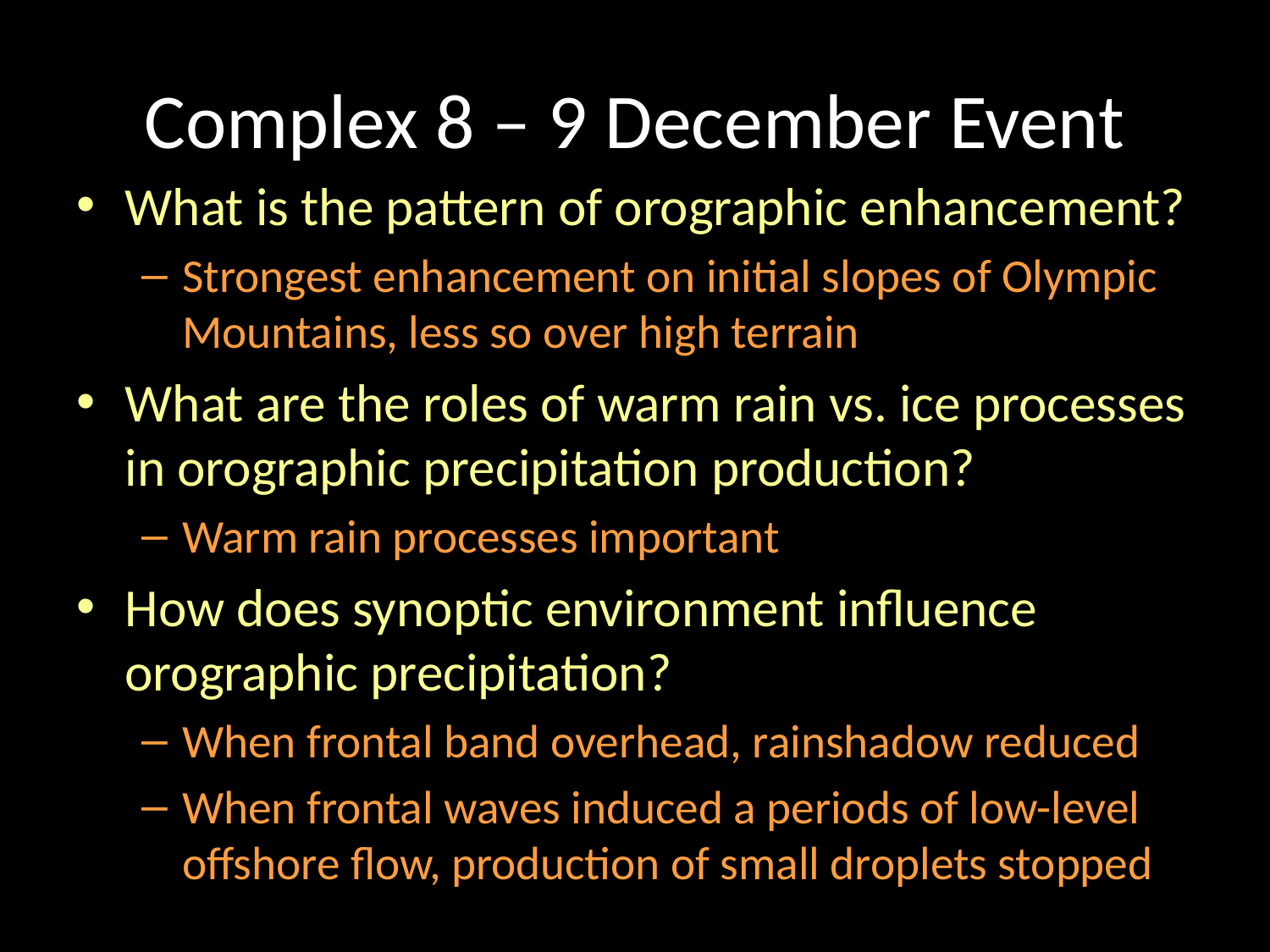

# Complex 8 – 9 December Event
What is the pattern of orographic enhancement?
Strongest enhancement on initial slopes of Olympic Mountains, less so over high terrain
What are the roles of warm rain vs. ice processes in orographic precipitation production?
Warm rain processes important
How does synoptic environment influence orographic precipitation?
When frontal band overhead, rainshadow reduced
When frontal waves induced a periods of low-level offshore flow, production of small droplets stopped